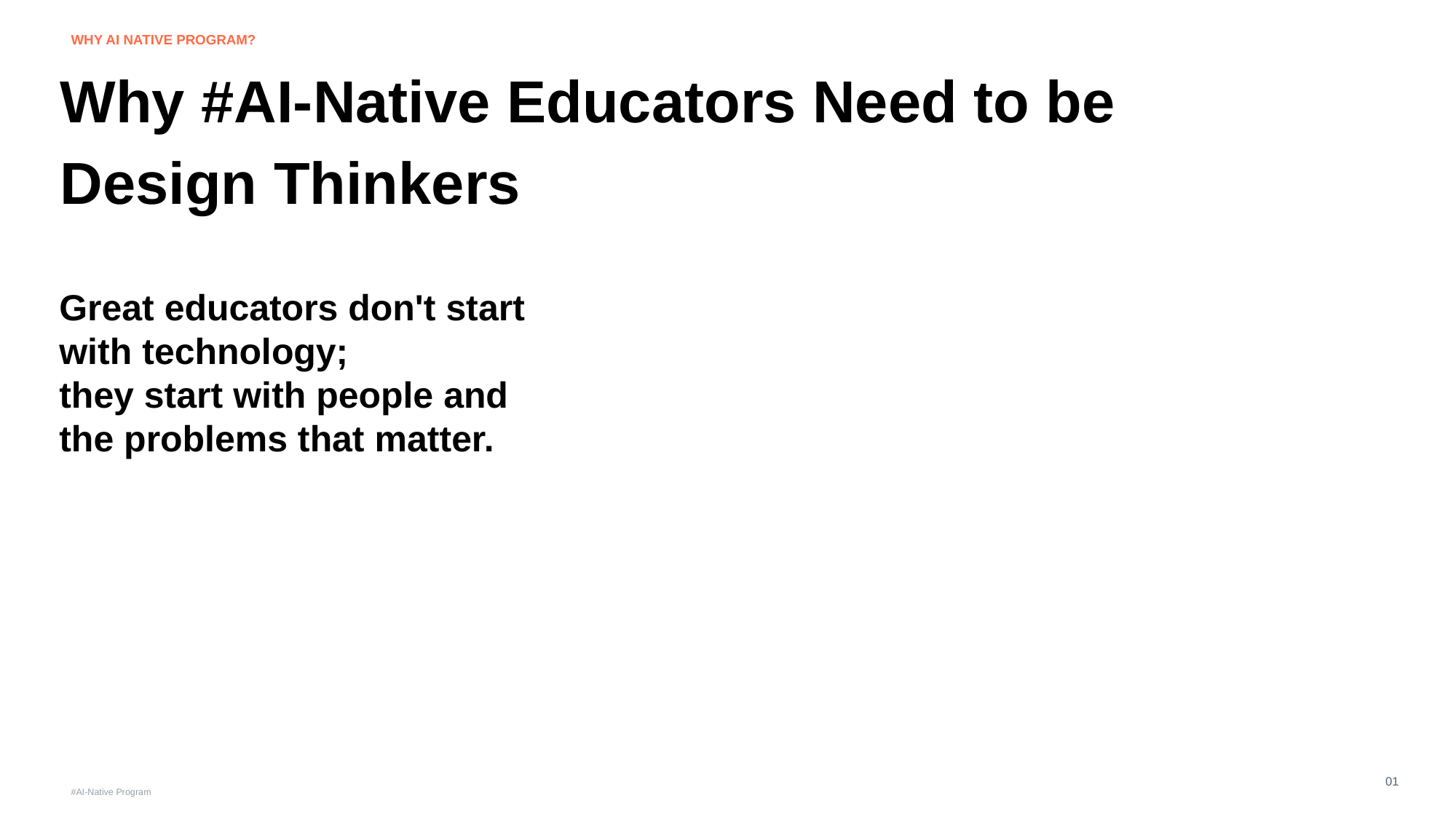

WHY AI NATIVE PROGRAM?
Why #AI-Native Educators Need to be Design Thinkers
Great educators don't start
with technology;
they start with people and
the problems that matter.
01
#AI-Native Program